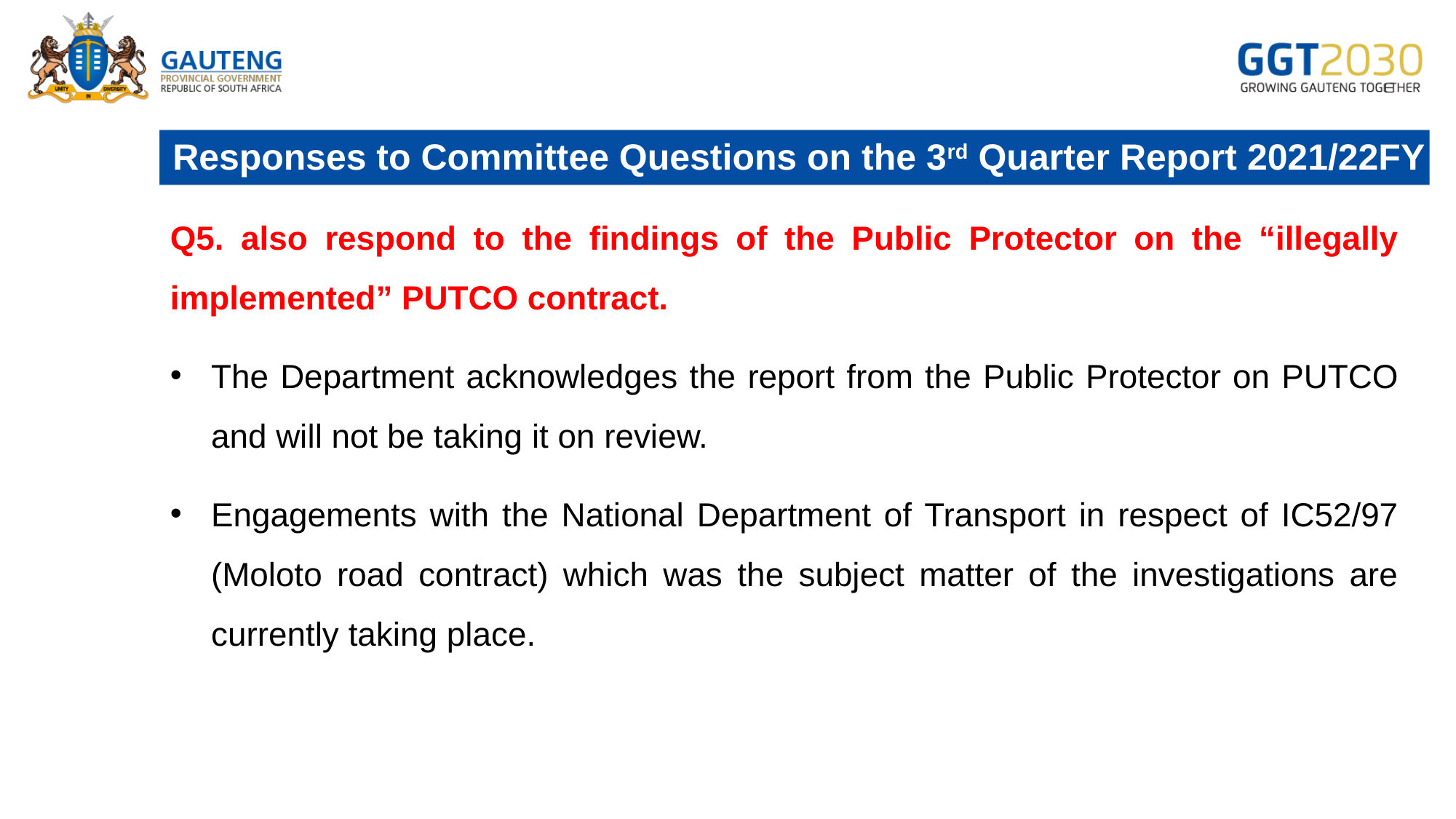

# Responses to Committee Questions on the 3rd Quarter Report 2021/22FY
Q5. also respond to the findings of the Public Protector on the “illegally implemented” PUTCO contract.
The Department acknowledges the report from the Public Protector on PUTCO and will not be taking it on review.
Engagements with the National Department of Transport in respect of IC52/97 (Moloto road contract) which was the subject matter of the investigations are currently taking place.